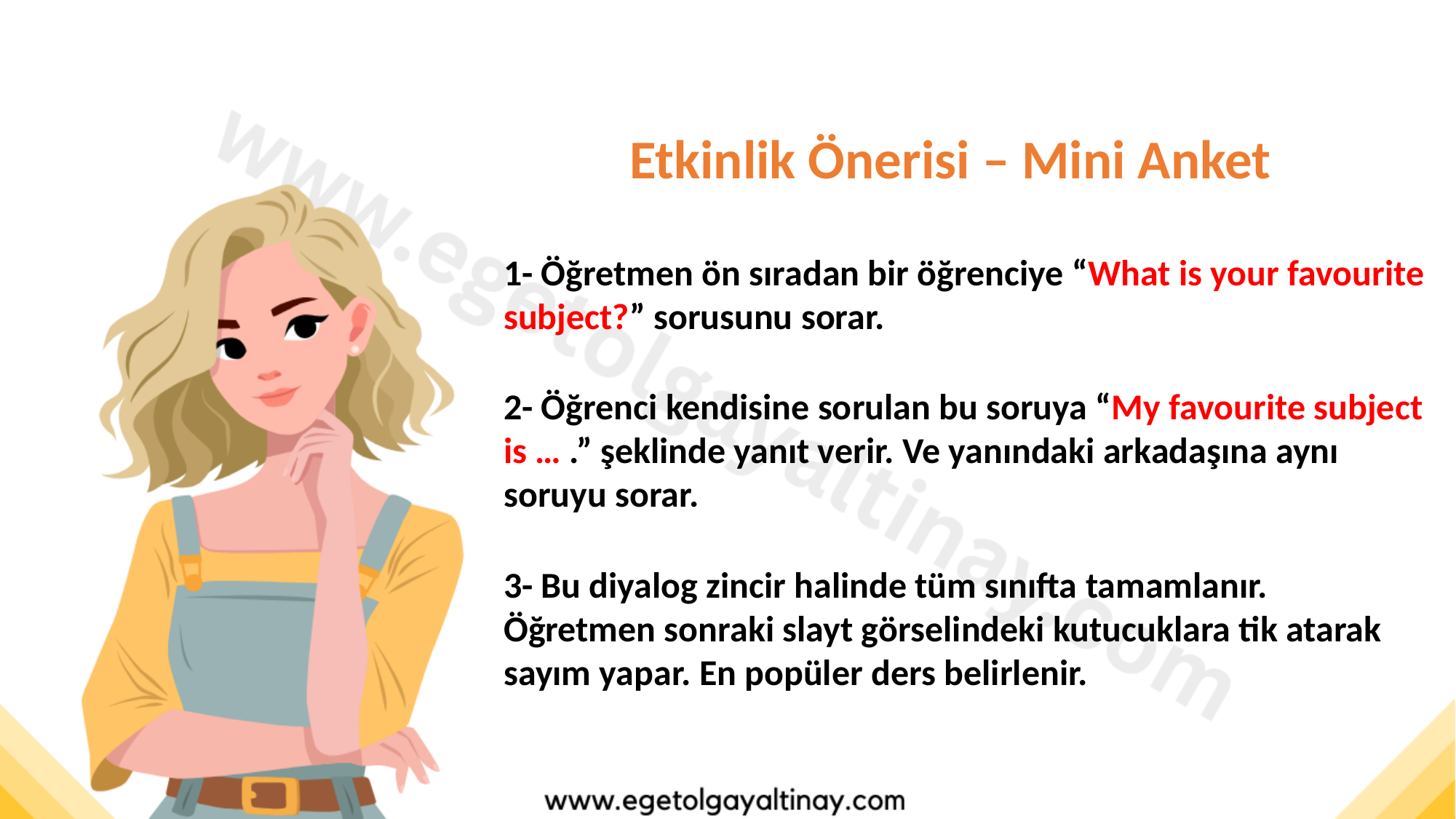

Etkinlik Önerisi – Mini Anket
1- Öğretmen ön sıradan bir öğrenciye “What is your favourite subject?” sorusunu sorar.
2- Öğrenci kendisine sorulan bu soruya “My favourite subject is … .” şeklinde yanıt verir. Ve yanındaki arkadaşına aynı soruyu sorar.
3- Bu diyalog zincir halinde tüm sınıfta tamamlanır. Öğretmen sonraki slayt görselindeki kutucuklara tik atarak sayım yapar. En popüler ders belirlenir.